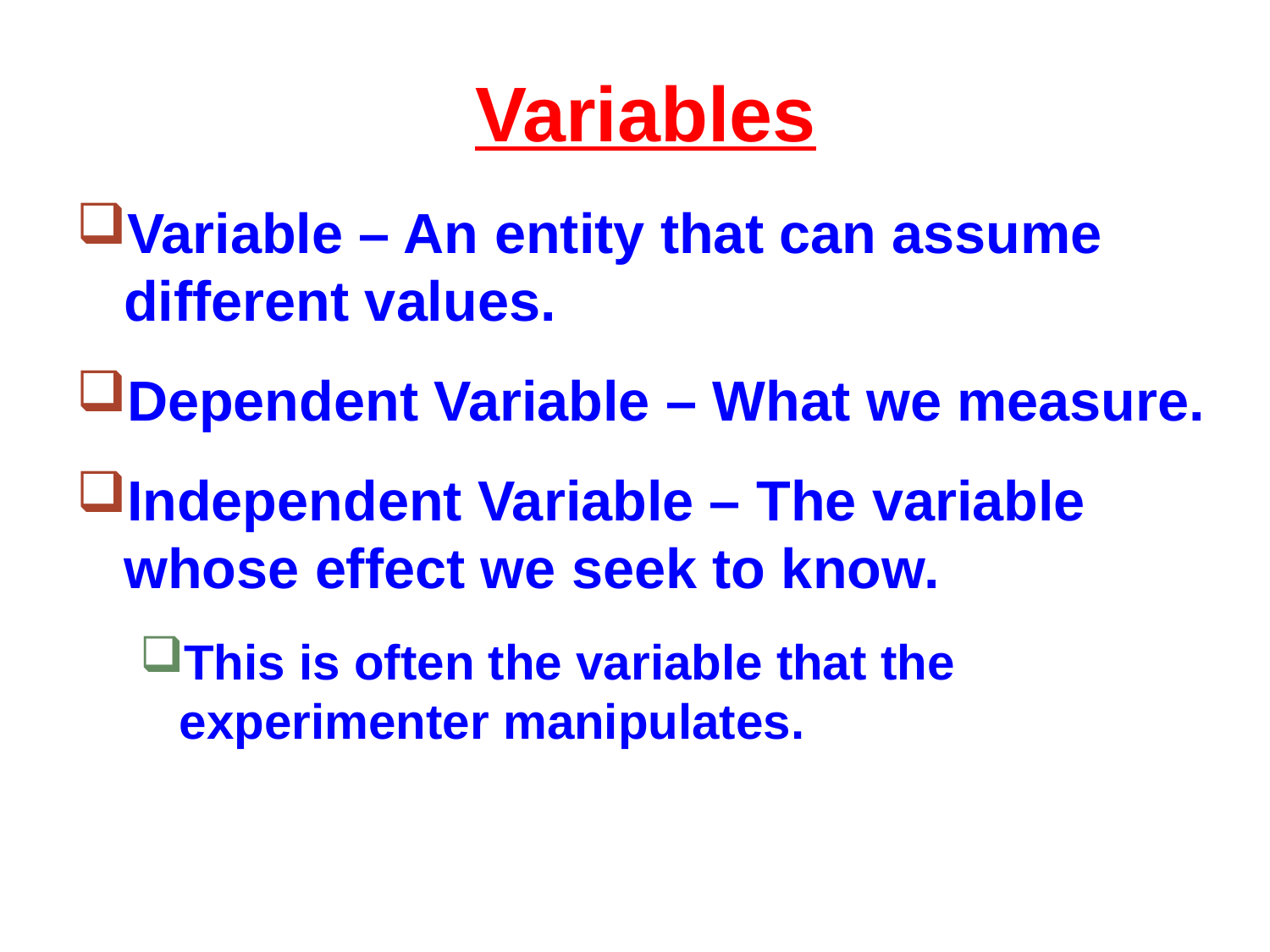

# Variables
Variable – An entity that can assume 	different values.
Dependent Variable – What we measure.
Independent Variable – The variable 	whose effect we seek to know.
This is often the variable that the experimenter manipulates.